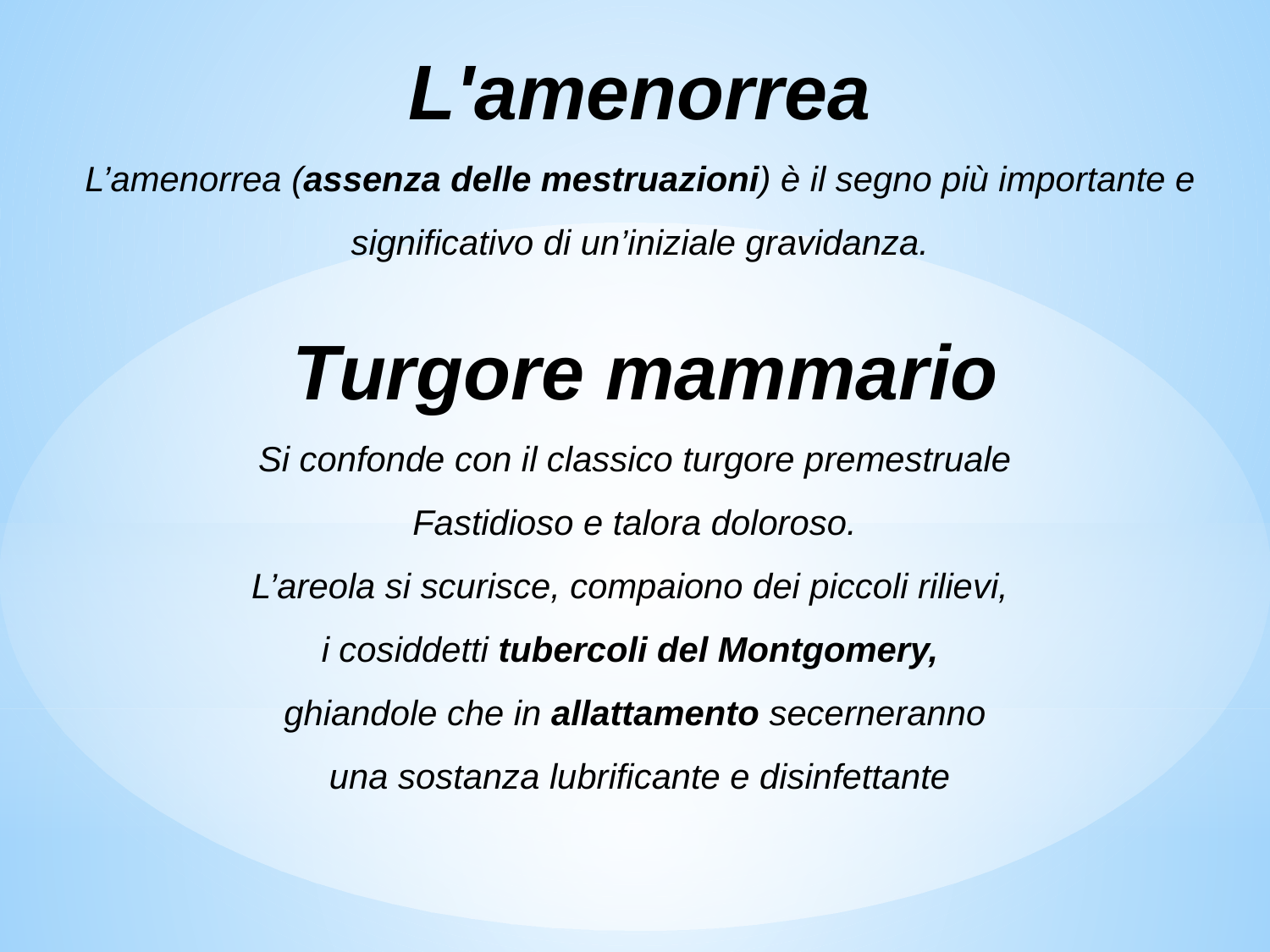

L'amenorrea
L’amenorrea (assenza delle mestruazioni) è il segno più importante e significativo di un’iniziale gravidanza.
 Turgore mammario
Si confonde con il classico turgore premestruale
 Fastidioso e talora doloroso.
L’areola si scurisce, compaiono dei piccoli rilievi,
i cosiddetti tubercoli del Montgomery,
ghiandole che in allattamento secerneranno
 una sostanza lubrificante e disinfettante